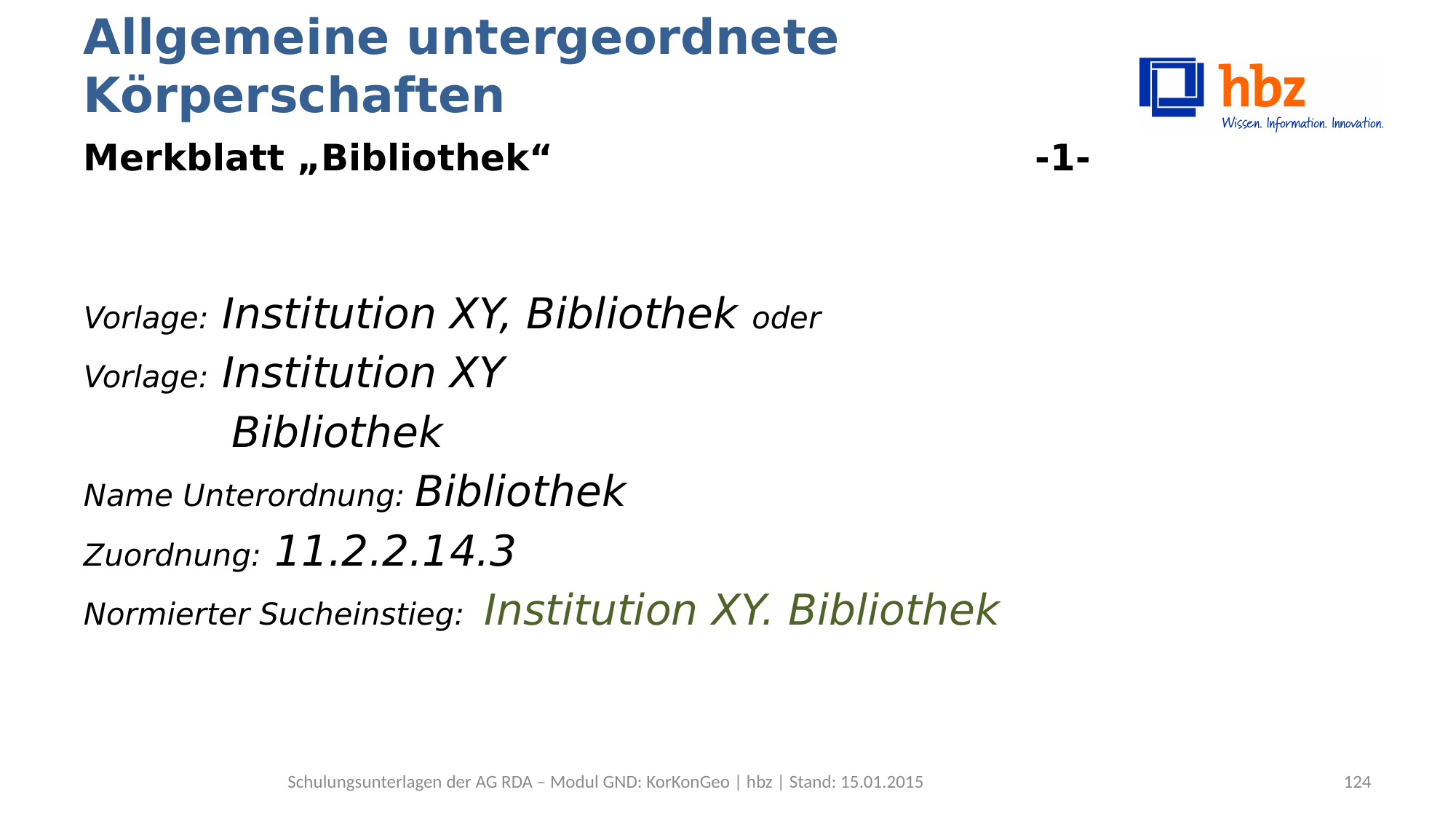

# Allgemeine untergeordnete Körperschaften Merkblatt „Bibliothek“	                        -1-
Vorlage: Institution XY, Bibliothek oder
Vorlage: Institution XY
           Bibliothek
Name Unterordnung: Bibliothek
Zuordnung: 11.2.2.14.3
Normierter Sucheinstieg:  Institution XY. Bibliothek

Schulungsunterlagen der AG RDA – Modul GND: KorKonGeo | hbz | Stand: 15.01.2015
124